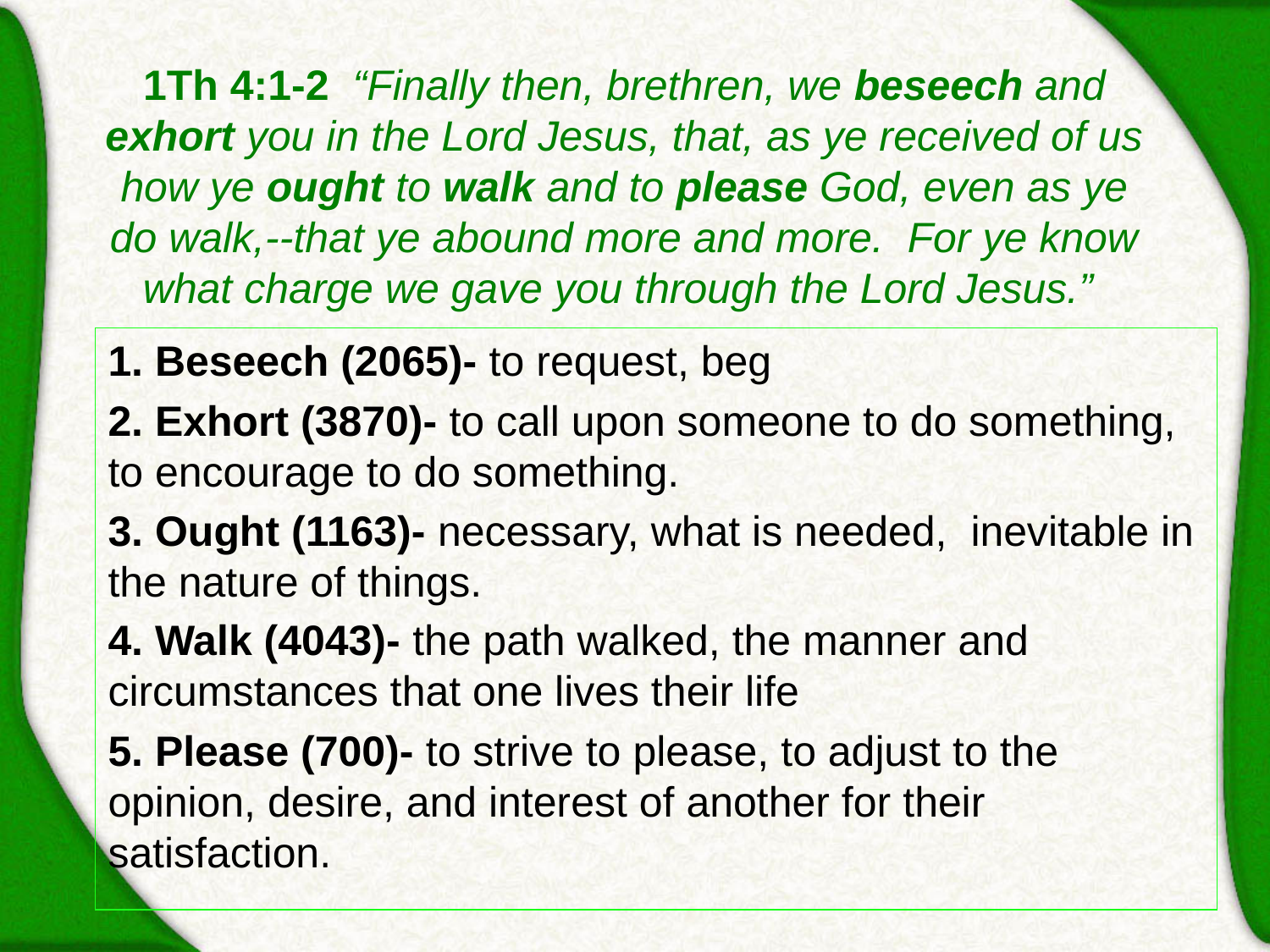

# 1Th 4:1-2  “Finally then, brethren, we beseech and exhort you in the Lord Jesus, that, as ye received of us how ye ought to walk and to please God, even as ye do walk,--that ye abound more and more.  For ye know what charge we gave you through the Lord Jesus.”
1. Beseech (2065)- to request, beg
2. Exhort (3870)- to call upon someone to do something, to encourage to do something.
3. Ought (1163)- necessary, what is needed,  inevitable in the nature of things.
4. Walk (4043)- the path walked, the manner and circumstances that one lives their life
5. Please (700)- to strive to please, to adjust to the opinion, desire, and interest of another for their satisfaction.